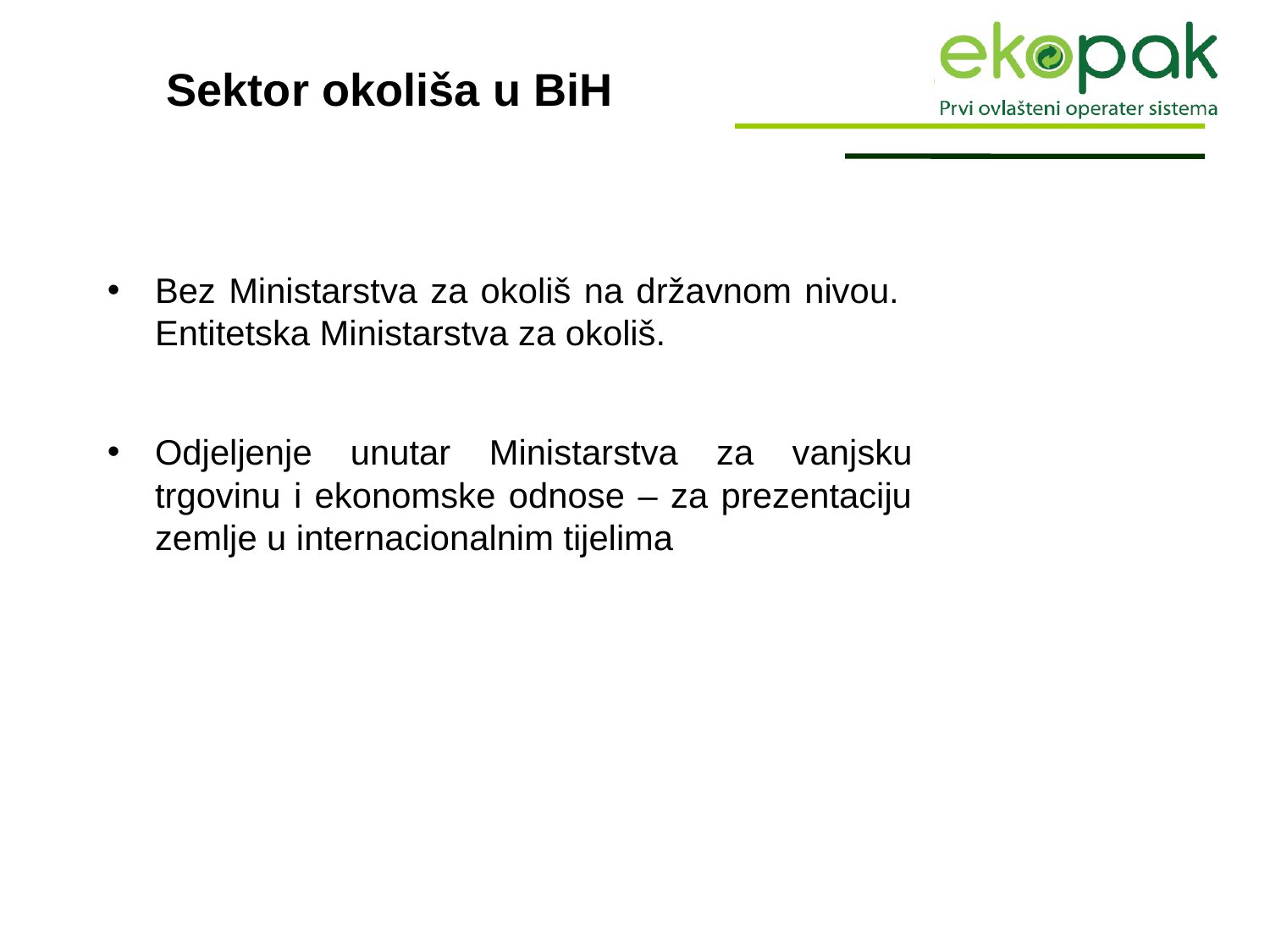

# Sektor okoliša u BiH

Bez Ministarstva za okoliš na državnom nivou.  Entitetska Ministarstva za okoliš.

Odjeljenje unutar Ministarstva za vanjsku trgovinu i ekonomske odnose – za prezentaciju zemlje u internacionalnim tijelima